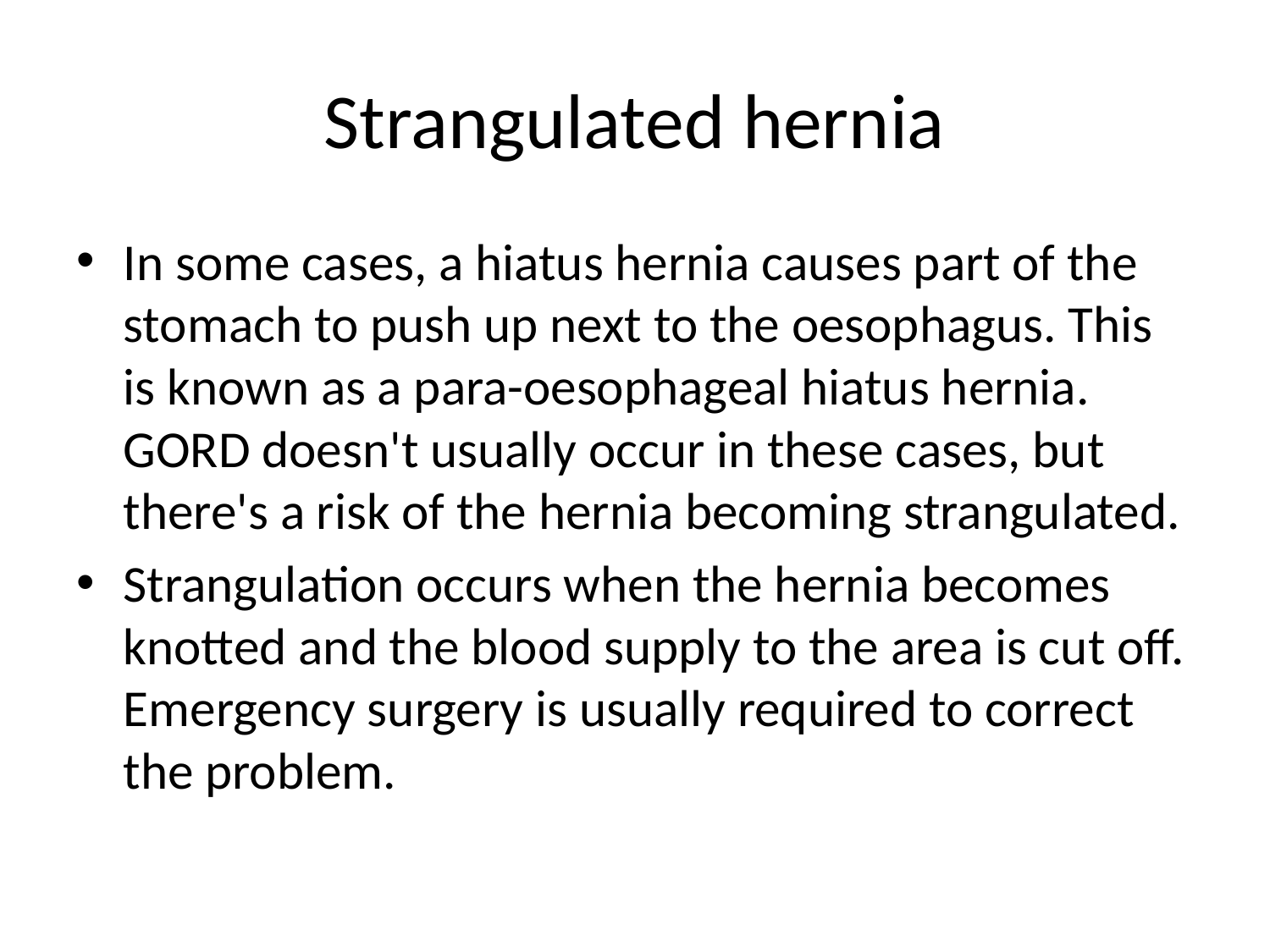

# Strangulated hernia
In some cases, a hiatus hernia causes part of the stomach to push up next to the oesophagus. This is known as a para-oesophageal hiatus hernia. GORD doesn't usually occur in these cases, but there's a risk of the hernia becoming strangulated.
Strangulation occurs when the hernia becomes knotted and the blood supply to the area is cut off. Emergency surgery is usually required to correct the problem.